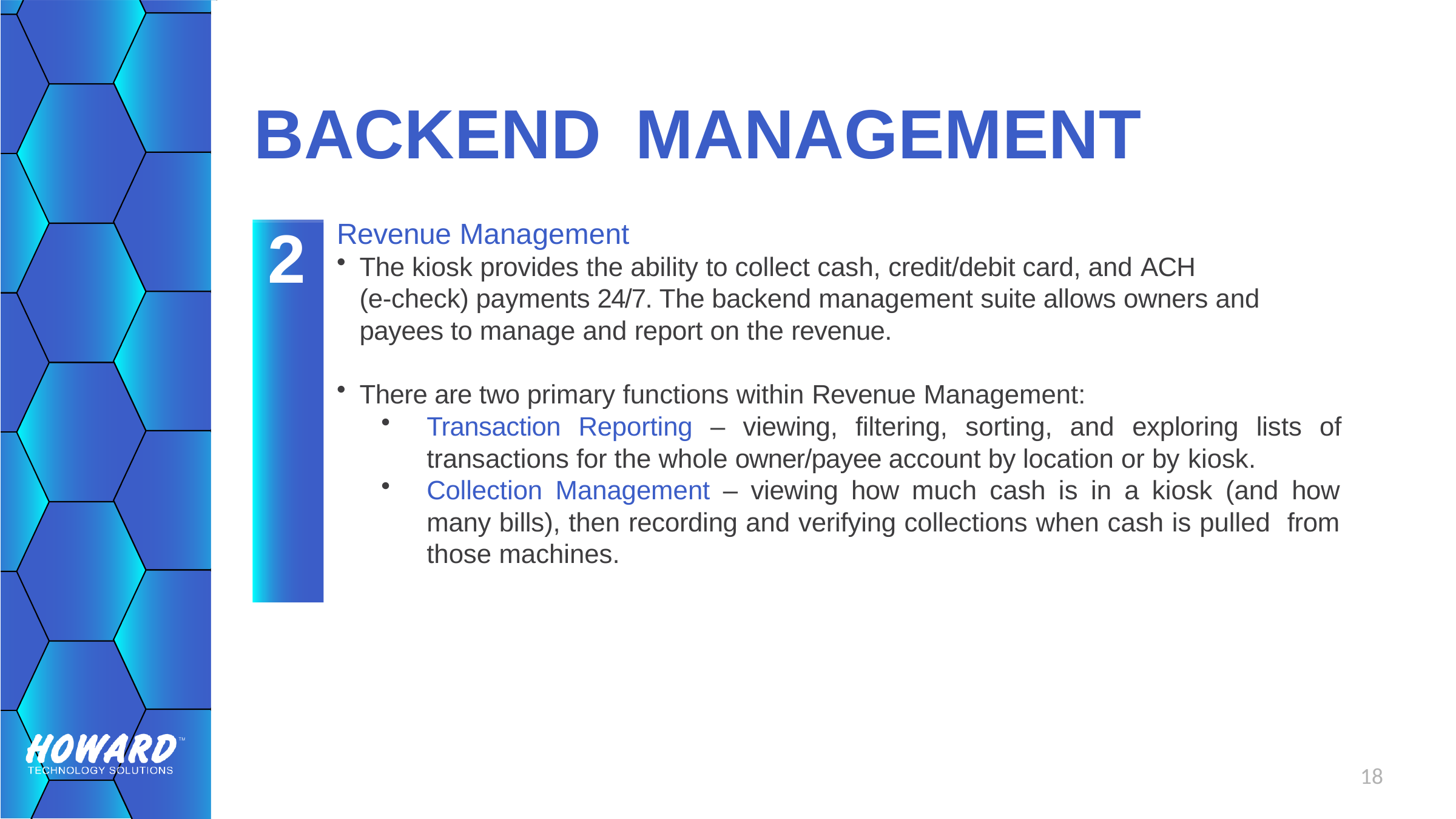

# BACKEND	MANAGEMENT
2
Revenue Management
The kiosk provides the ability to collect cash, credit/debit card, and ACH
(e-check) payments 24/7. The backend management suite allows owners and payees to manage and report on the revenue.

There are two primary functions within Revenue Management:

Transaction Reporting – viewing, filtering, sorting, and exploring lists of transactions for the whole owner/payee account by location or by kiosk.
Collection Management – viewing how much cash is in a kiosk (and how many bills), then recording and verifying collections when cash is pulled  from those machines.

18